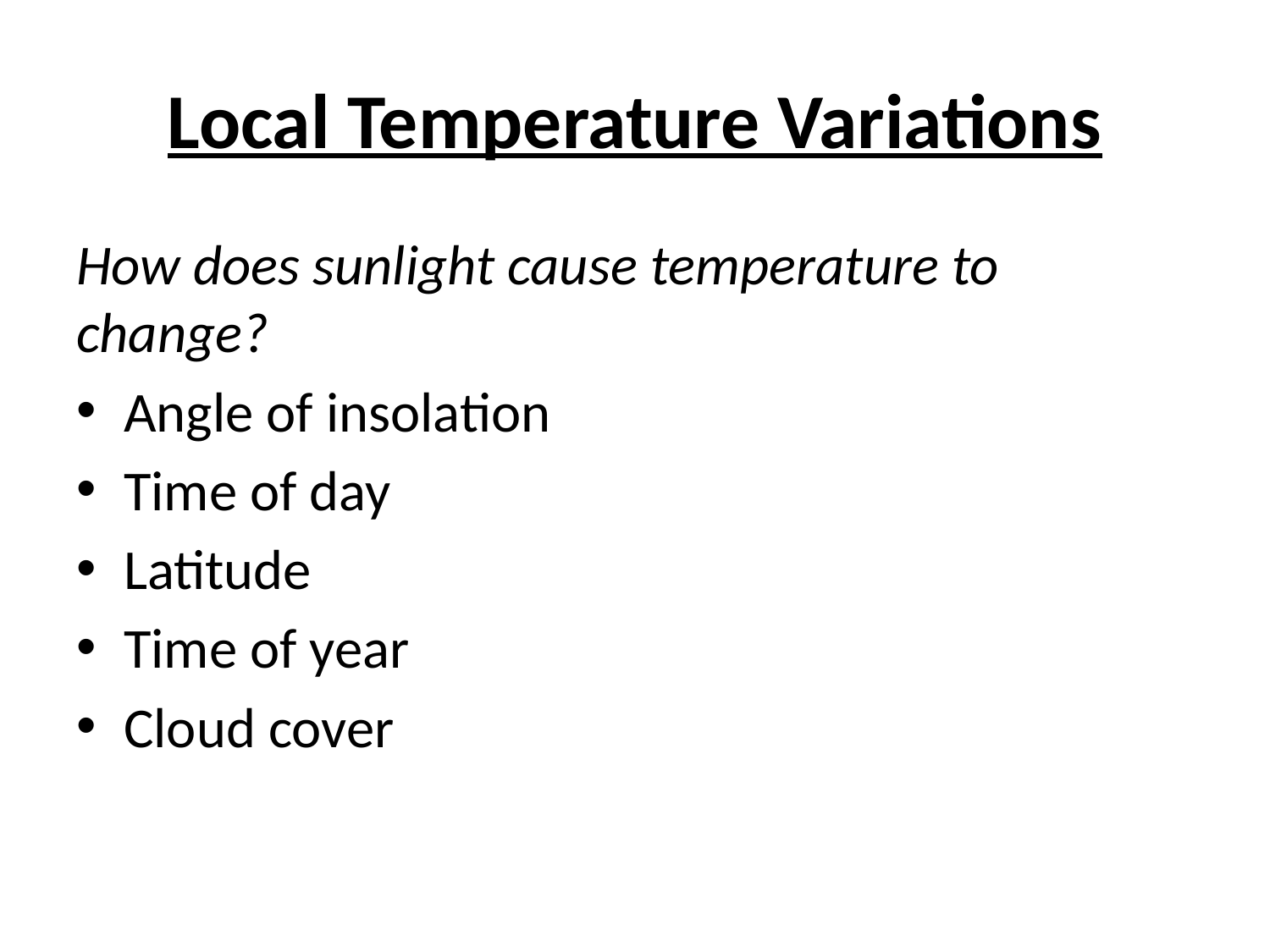

# Local Temperature Variations
How does sunlight cause temperature to change?
Angle of insolation
Time of day
Latitude
Time of year
Cloud cover